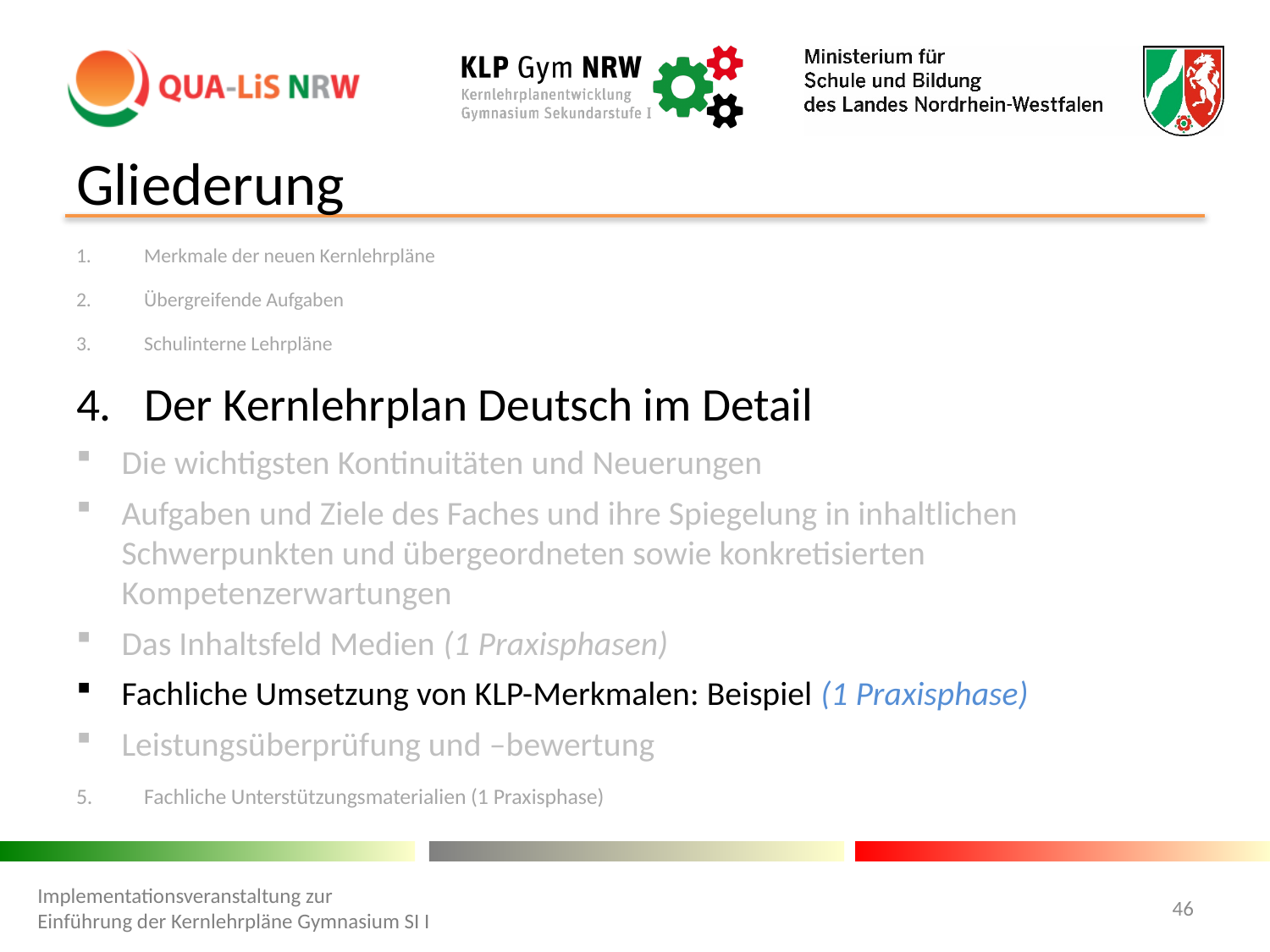

# Gliederung
Merkmale der neuen Kernlehrpläne
Übergreifende Aufgaben
Schulinterne Lehrpläne
Der Kernlehrplan Deutsch im Detail
Die wichtigsten Kontinuitäten und Neuerungen
Aufgaben und Ziele des Faches und ihre Spiegelung in inhaltlichen Schwerpunkten und übergeordneten sowie konkretisierten Kompetenzerwartungen
Das Inhaltsfeld Medien (1 Praxisphasen)
Fachliche Umsetzung von KLP-Merkmalen: Beispiel (1 Praxisphase)
Leistungsüberprüfung und –bewertung
Fachliche Unterstützungsmaterialien (1 Praxisphase)

Implementationsveranstaltung zur Einführung der Kernlehrpläne Gymnasium SI I
46